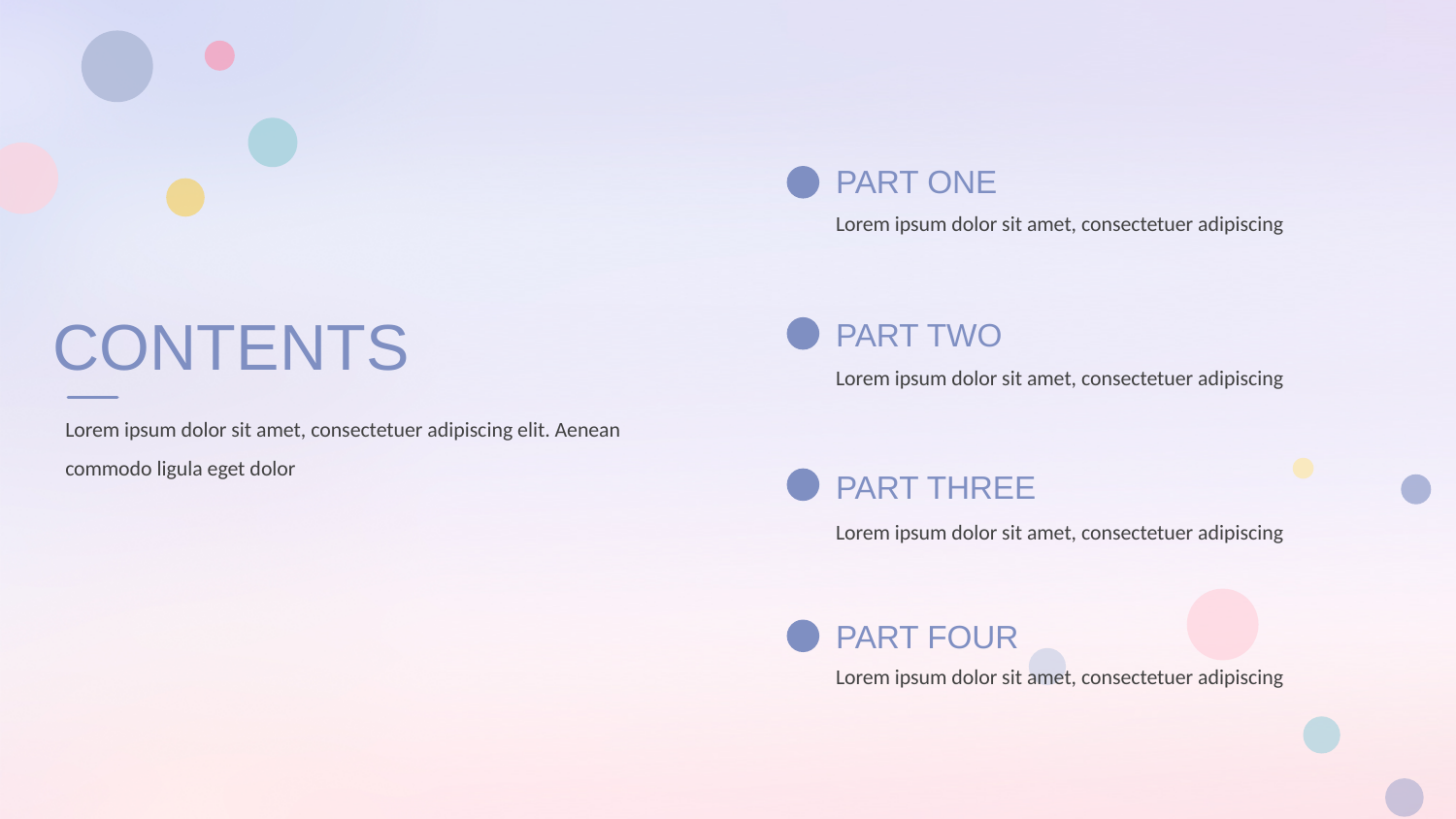

PART ONE

Lorem ipsum dolor sit amet, consectetuer adipiscing
CONTENTS
PART TWO

Lorem ipsum dolor sit amet, consectetuer adipiscing
Lorem ipsum dolor sit amet, consectetuer adipiscing elit. Aenean commodo ligula eget dolor
PART THREE

Lorem ipsum dolor sit amet, consectetuer adipiscing
PART FOUR

Lorem ipsum dolor sit amet, consectetuer adipiscing